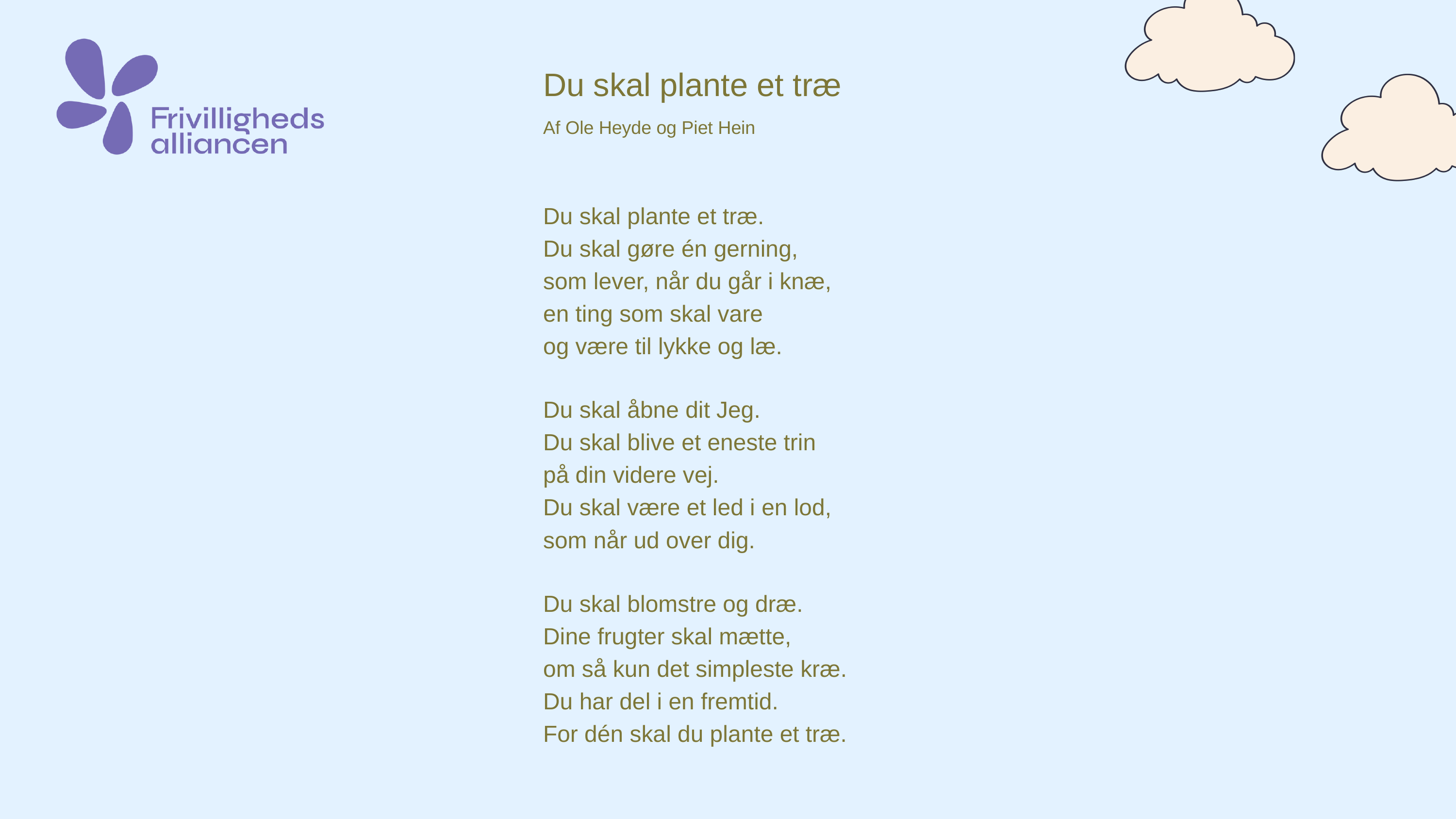

Du skal plante et træ

Af Ole Heyde og Piet Hein
Du skal plante et træ.
Du skal gøre én gerning,
som lever, når du går i knæ,
en ting som skal vare
og være til lykke og læ.
Du skal åbne dit Jeg.
Du skal blive et eneste trin
på din videre vej.
Du skal være et led i en lod,
som når ud over dig.
Du skal blomstre og dræ.
Dine frugter skal mætte,
om så kun det simpleste kræ.
Du har del i en fremtid.
For dén skal du plante et træ.